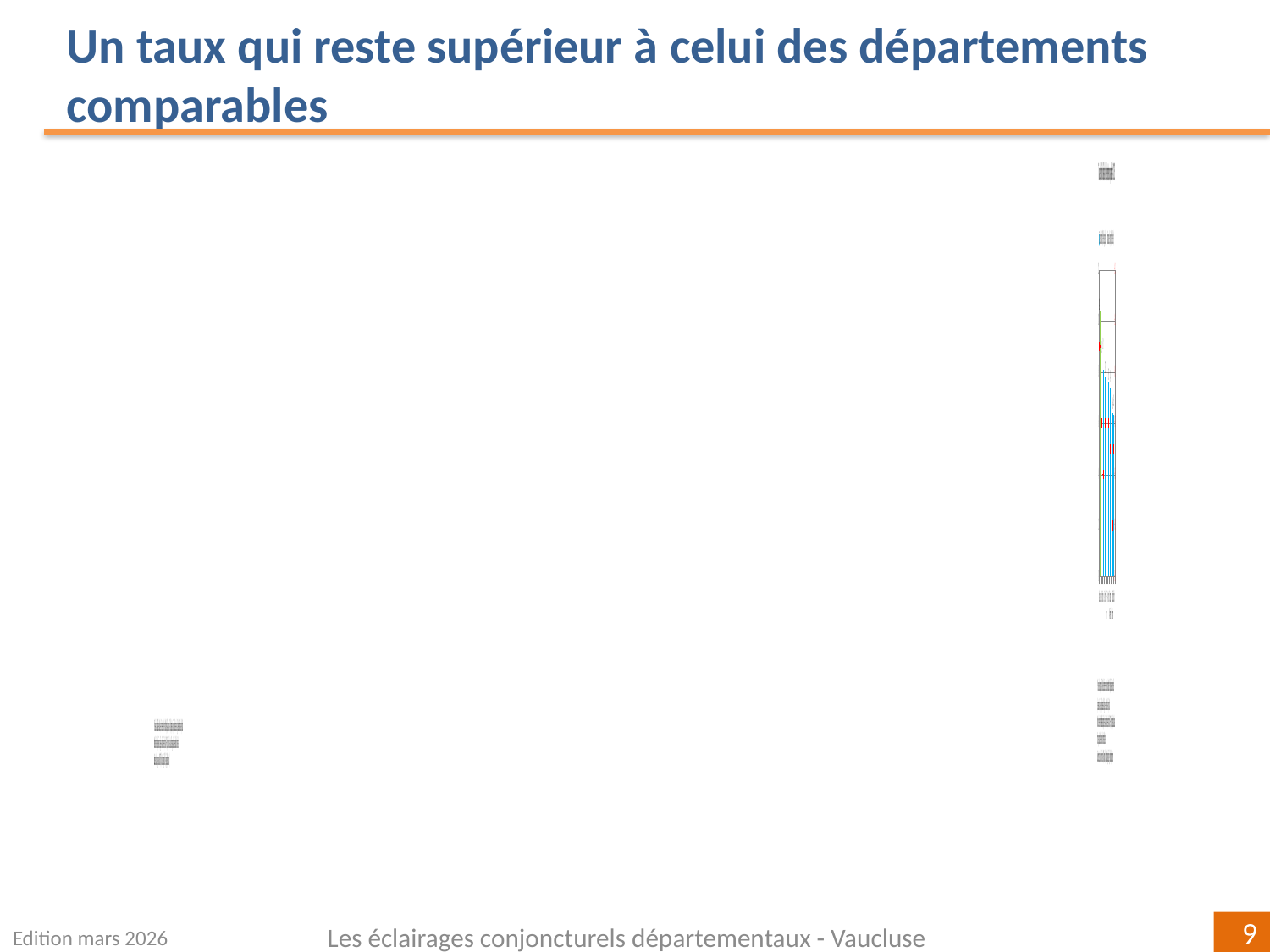

Un taux qui reste supérieur à celui des départements comparables

### Chart

| Category |  |  |
|---|---|---|
| Vaucluse | 10.4 | 1.0 |
| Paca | 8.4 | 0.7000000000000002 |
| Drome | 8.1 | 0.5 |
| Sarthe | 7.8 | 0.7000000000000002 |
| France métro. | 7.7 | 0.6000000000000005 |
| Marne | 7.6 | 0.6999999999999993 |
| Charente Maritime | 7.4 | 0.6000000000000005 |
| Côtes d'armor | 6.4 | 0.3000000000000007 |
| Côte d'or | 6.3 | 0.5999999999999996 |
Edition mars 2026
Les éclairages conjoncturels départementaux - Vaucluse
9